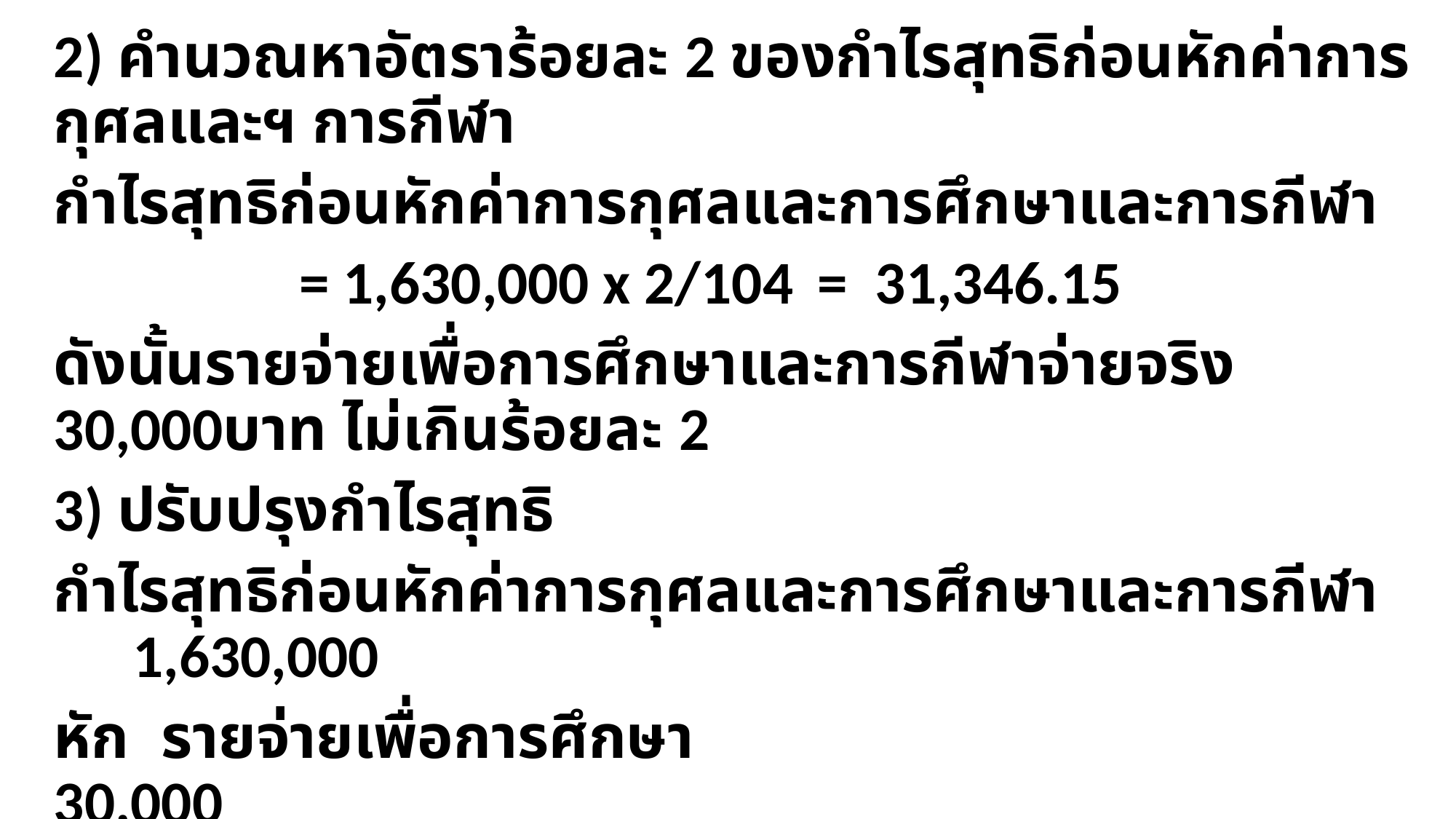

2) คำนวณหาอัตราร้อยละ 2 ของกำไรสุทธิก่อนหักค่าการกุศลและฯ การกีฬา
กำไรสุทธิก่อนหักค่าการกุศลและการศึกษาและการกีฬา
                  = 1,630,000 x 2/104	=  31,346.15
ดังนั้นรายจ่ายเพื่อการศึกษาและการกีฬาจ่ายจริง 30,000บาท ไม่เกินร้อยละ 2
3) ปรับปรุงกำไรสุทธิ
กำไรสุทธิก่อนหักค่าการกุศลและการศึกษาและการกีฬา         1,630,000
หัก  รายจ่ายเพื่อการศึกษา				                     30,000
  กำไรสุทธิที่หักรายจ่ายเพื่อการศึกษา			         1,600,000
หัก ค่าการกุศลสาธารณะ(1,600,000 x 2/102)                          31,372.55
กำไรสุทธิที่ต้องนำไปคำนวณภาษีเงินได้นิติบุคคล			 1,568,627.45